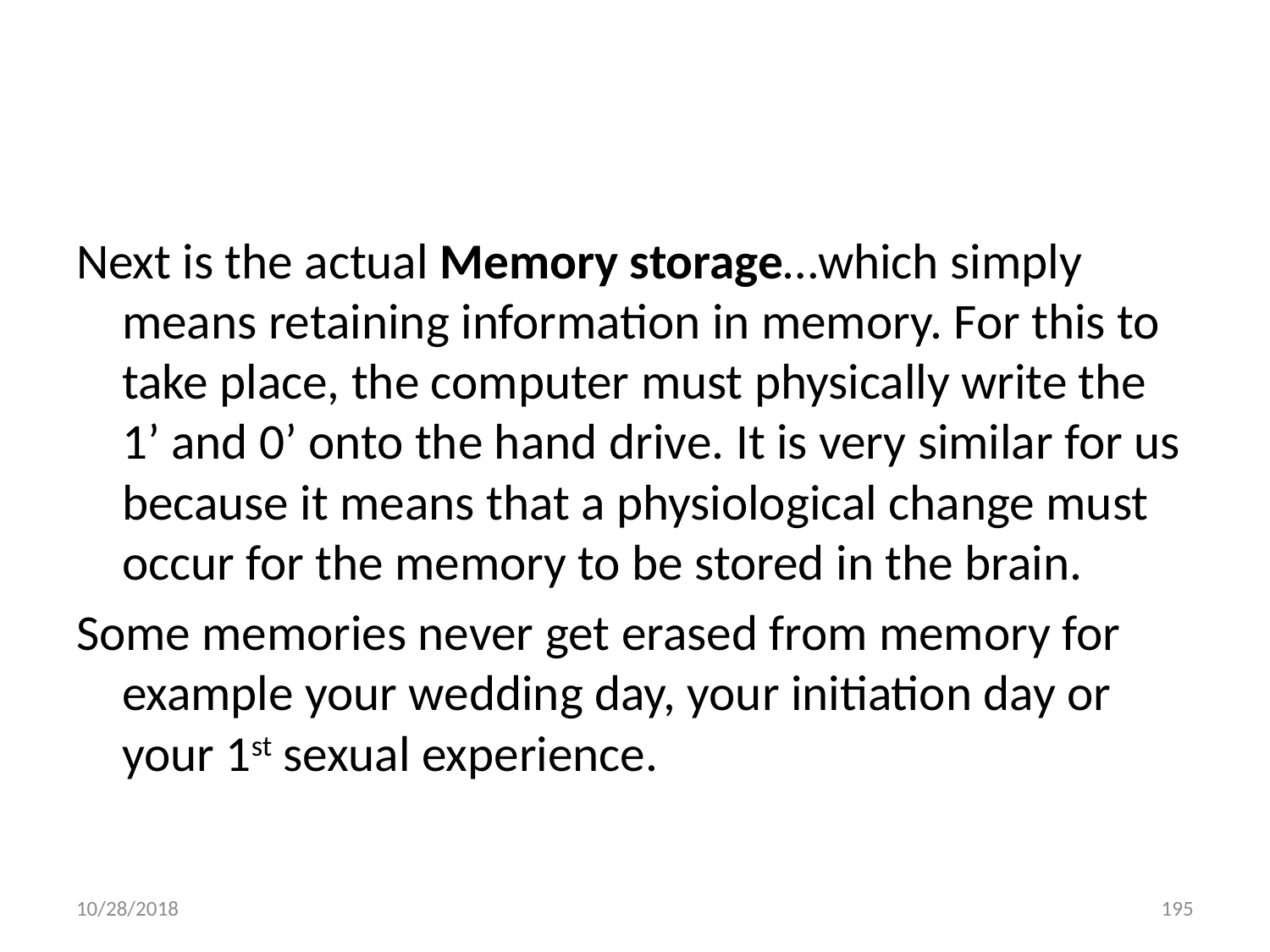

#
Next is the actual Memory storage…which simply means retaining information in memory. For this to take place, the computer must physically write the 1’ and 0’ onto the hand drive. It is very similar for us because it means that a physiological change must occur for the memory to be stored in the brain.
Some memories never get erased from memory for example your wedding day, your initiation day or your 1st sexual experience.
10/28/2018
195